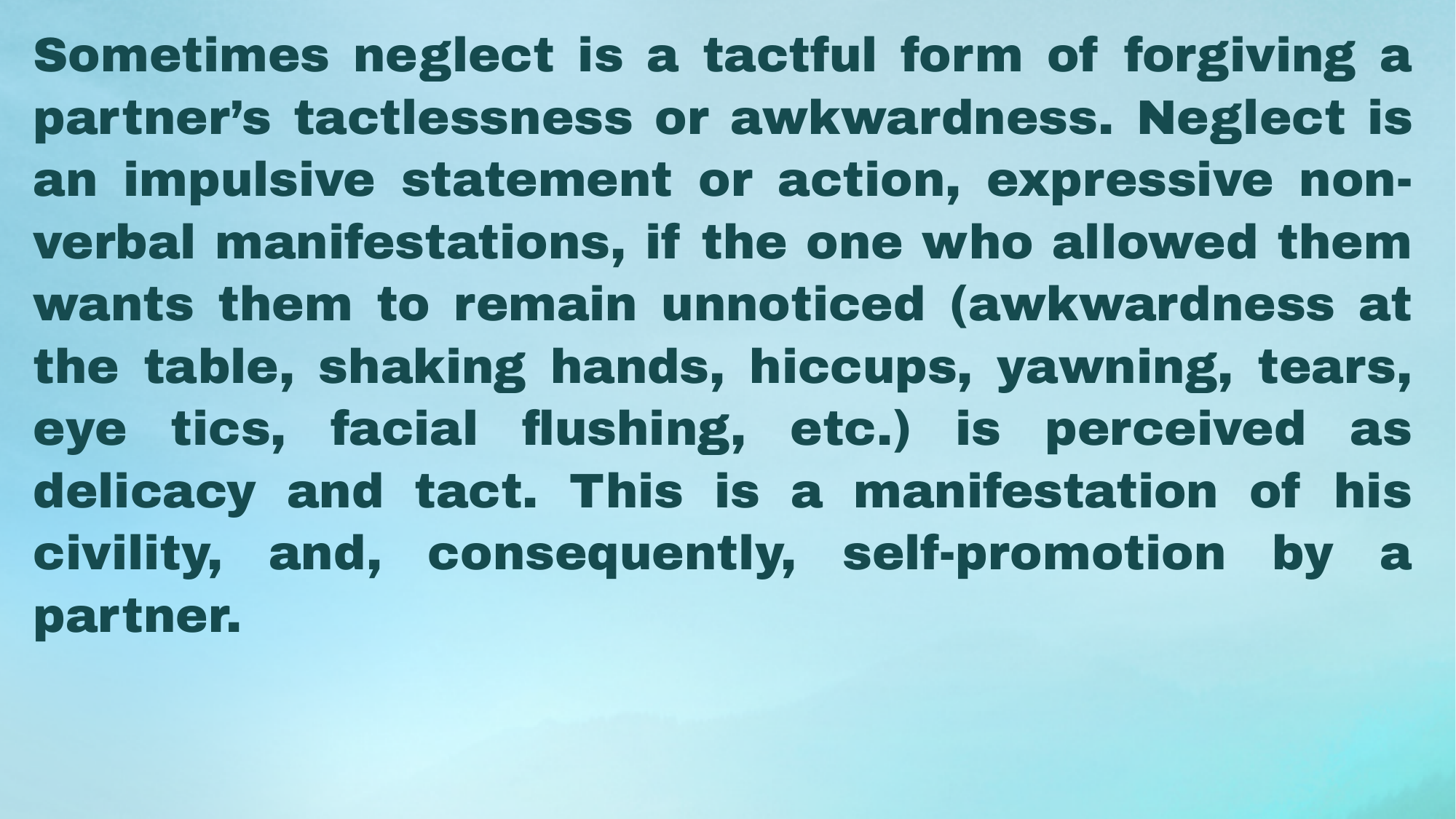

Sometimes neglect is a tactful form of forgiving a partner’s tactlessness or awkwardness. Neglect is an impulsive statement or action, expressive non-verbal manifestations, if the one who allowed them wants them to remain unnoticed (awkwardness at the table, shaking hands, hiccups, yawning, tears, eye tics, facial flushing, etc.) is perceived as delicacy and tact. This is a manifestation of his civility, and, consequently, self-promotion by a partner.